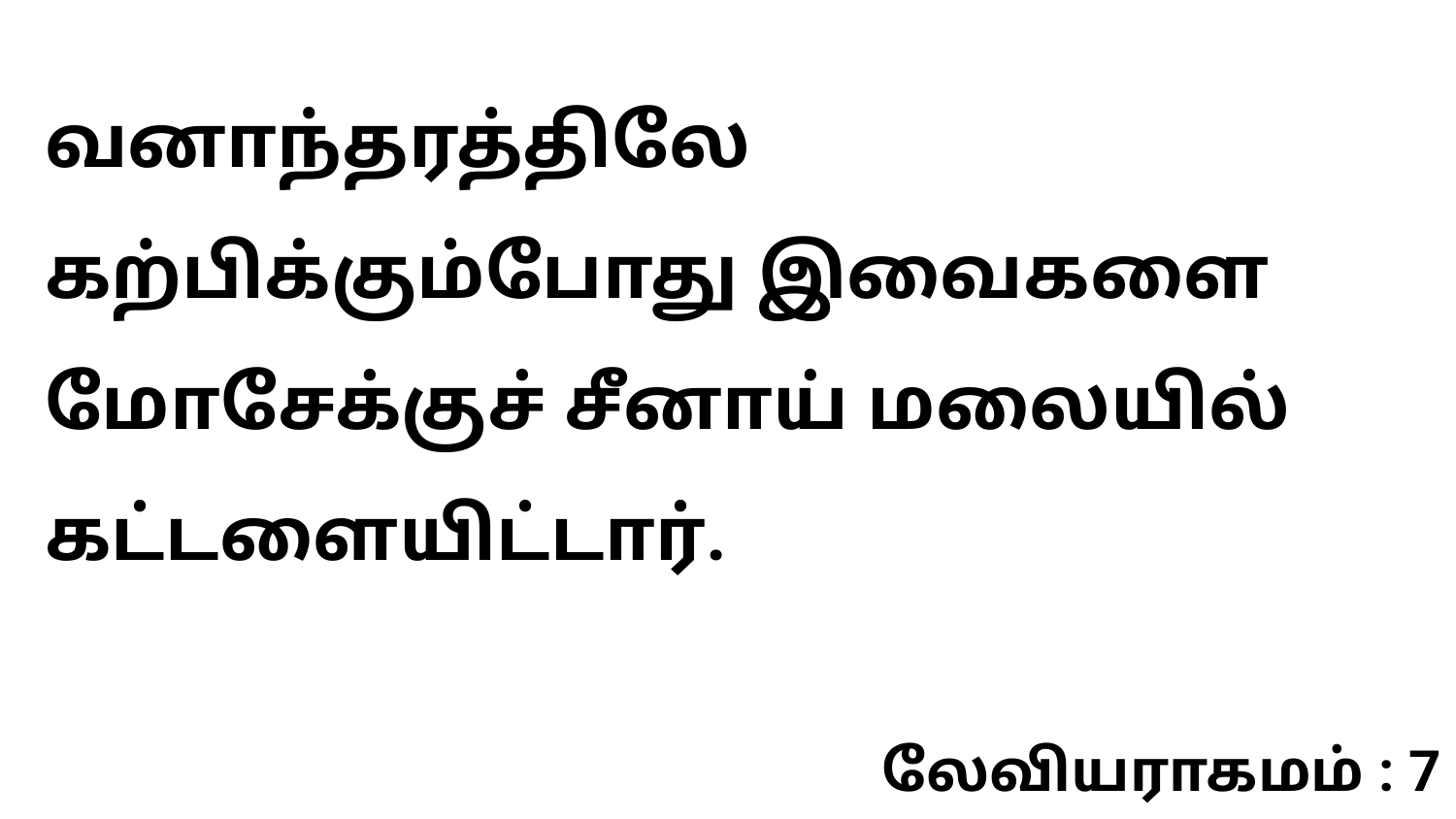

வனாந்தரத்திலே கற்பிக்கும்போது இவைகளை மோசேக்குச் சீனாய் மலையில் கட்டளையிட்டார்.
லேவியராகமம் : 7